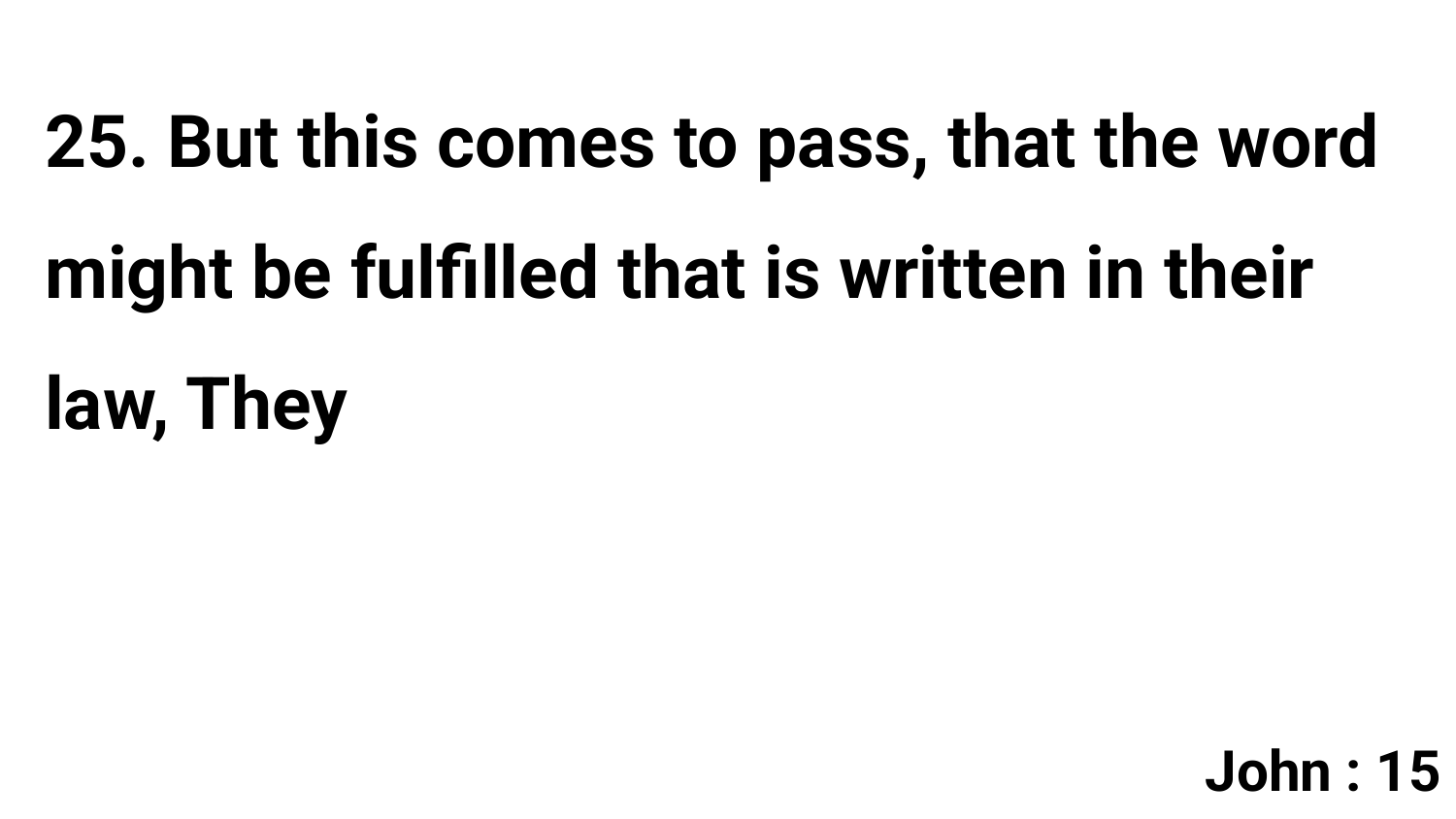

25. But this comes to pass, that the word might be fulfilled that is written in their law, They
John : 15